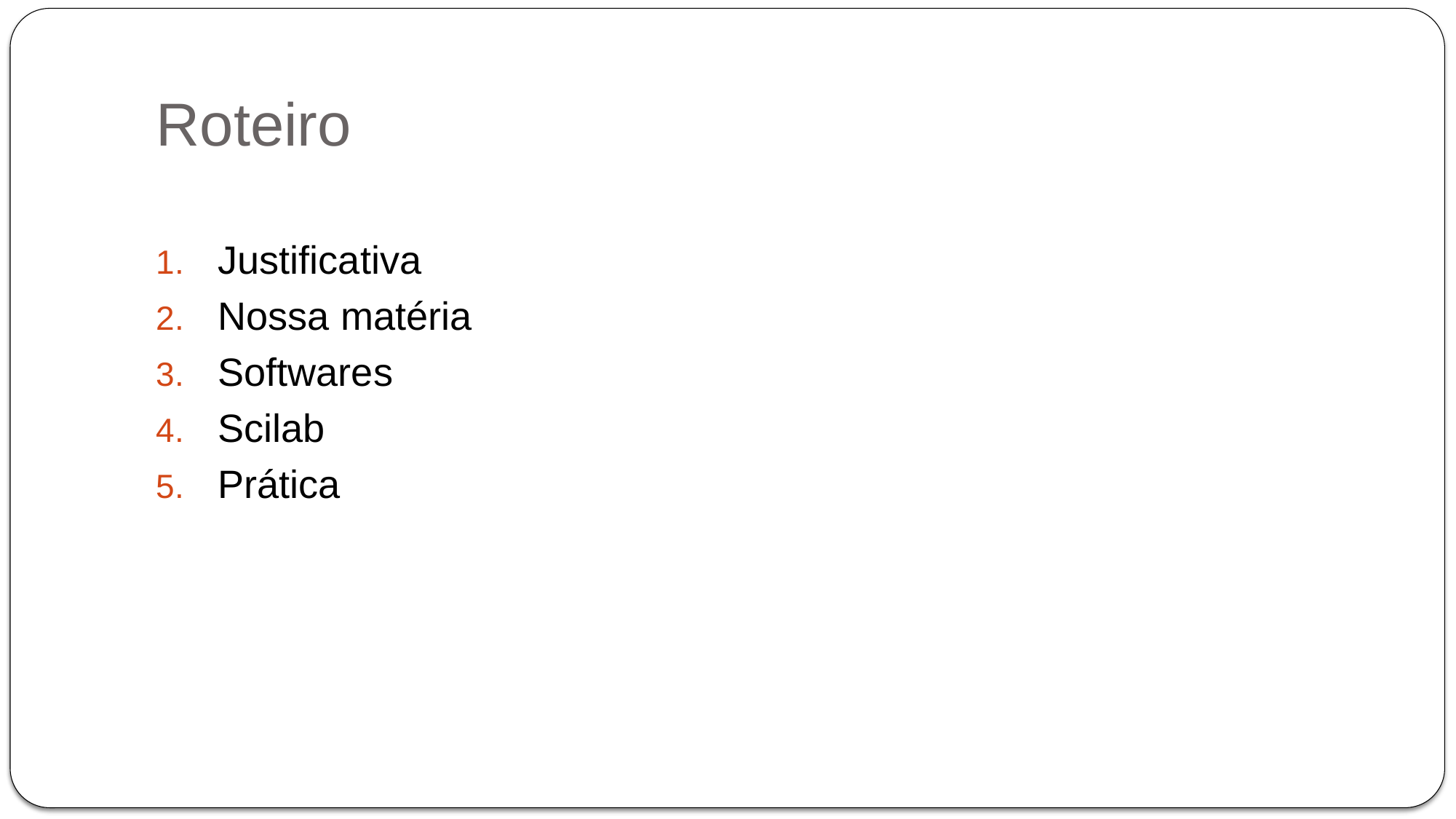

# Roteiro

Justificativa
Nossa matéria
Softwares
Scilab
Prática